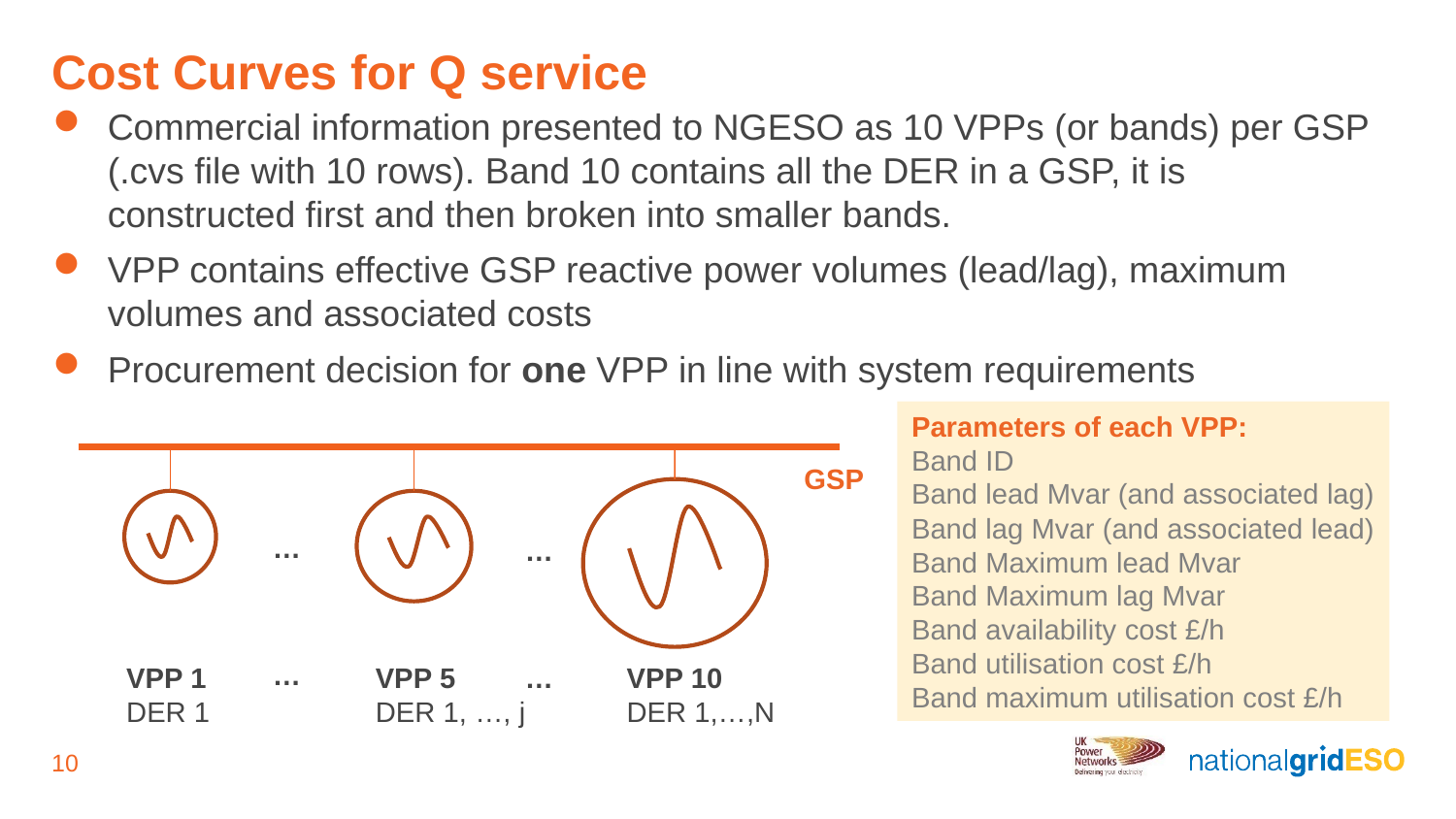

# Cost Curves for Q service
Commercial information presented to NGESO as 10 VPPs (or bands) per GSP (.cvs file with 10 rows). Band 10 contains all the DER in a GSP, it is constructed first and then broken into smaller bands.
VPP contains effective GSP reactive power volumes (lead/lag), maximum volumes and associated costs
Procurement decision for one VPP in line with system requirements
Parameters of each VPP:
Band ID
Band lead Mvar (and associated lag)
Band lag Mvar (and associated lead)
Band Maximum lead Mvar
Band Maximum lag Mvar
Band availability cost £/h
Band utilisation cost £/h
Band maximum utilisation cost £/h
GSP

…
…
…
VPP 1
DER 1
VPP 5
DER 1, …, j
…
VPP 10
DER 1,…,N